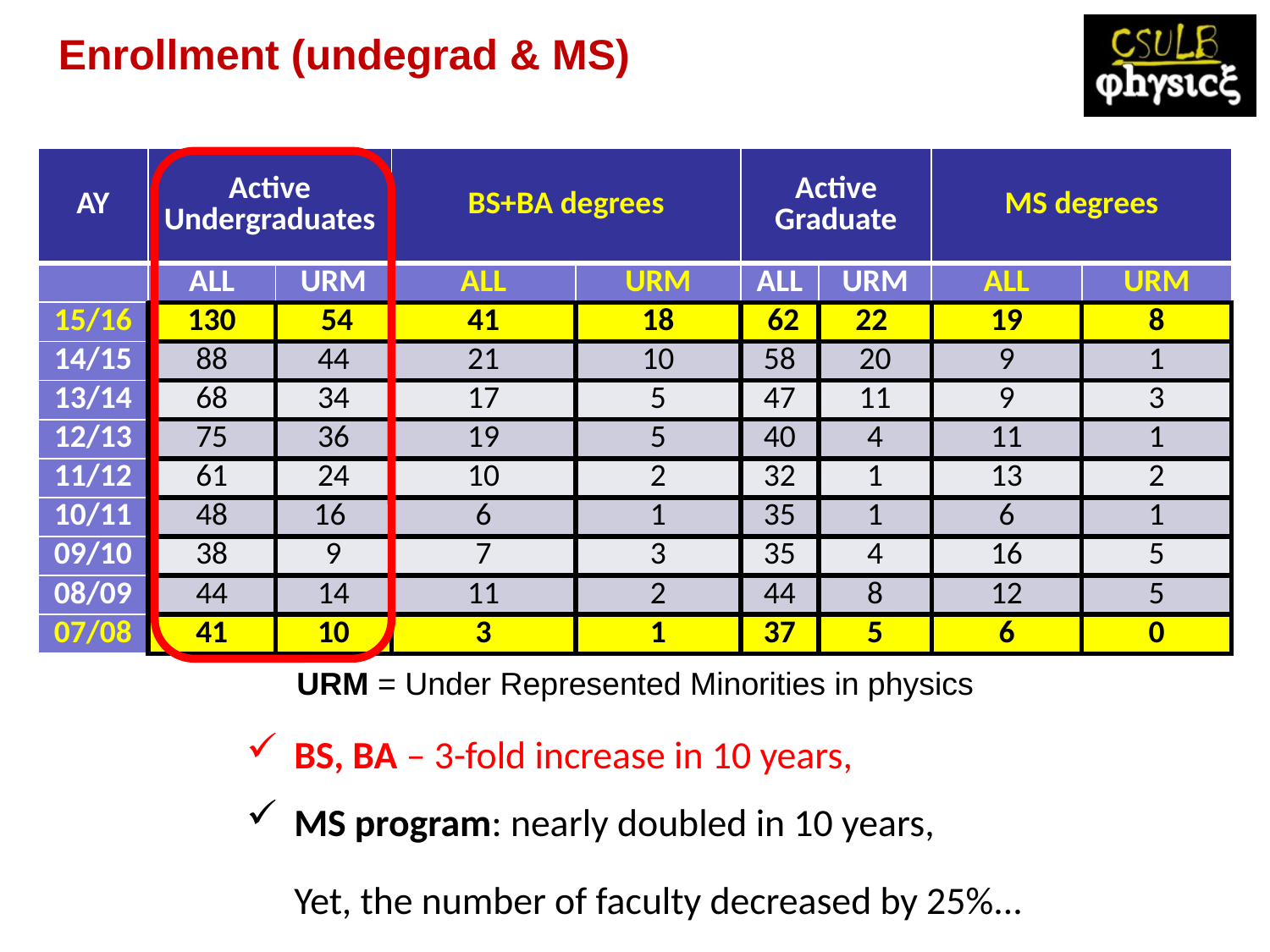

Enrollment (undegrad & MS)
| AY | Active Undergraduates |  | BS+BA degrees |  | Active Graduate |  | MS degrees |  |
| --- | --- | --- | --- | --- | --- | --- | --- | --- |
|  | ALL | URM | ALL | URM | ALL | URM | ALL | URM |
| 15/16 | 130 | 54 | 41 | 18 | 62 | 22 | 19 | 8 |
| 14/15 | 88 | 44 | 21 | 10 | 58 | 20 | 9 | 1 |
| 13/14 | 68 | 34 | 17 | 5 | 47 | 11 | 9 | 3 |
| 12/13 | 75 | 36 | 19 | 5 | 40 | 4 | 11 | 1 |
| 11/12 | 61 | 24 | 10 | 2 | 32 | 1 | 13 | 2 |
| 10/11 | 48 | 16 | 6 | 1 | 35 | 1 | 6 | 1 |
| 09/10 | 38 | 9 | 7 | 3 | 35 | 4 | 16 | 5 |
| 08/09 | 44 | 14 | 11 | 2 | 44 | 8 | 12 | 5 |
| 07/08 | 41 | 10 | 3 | 1 | 37 | 5 | 6 | 0 |

URM = Under Represented Minorities in physics
URM = Under Represented Minorities in physics
BS, BA – 3-fold increase in 10 years,
MS program: nearly doubled in 10 years,
Yet, the number of faculty decreased by 25%...